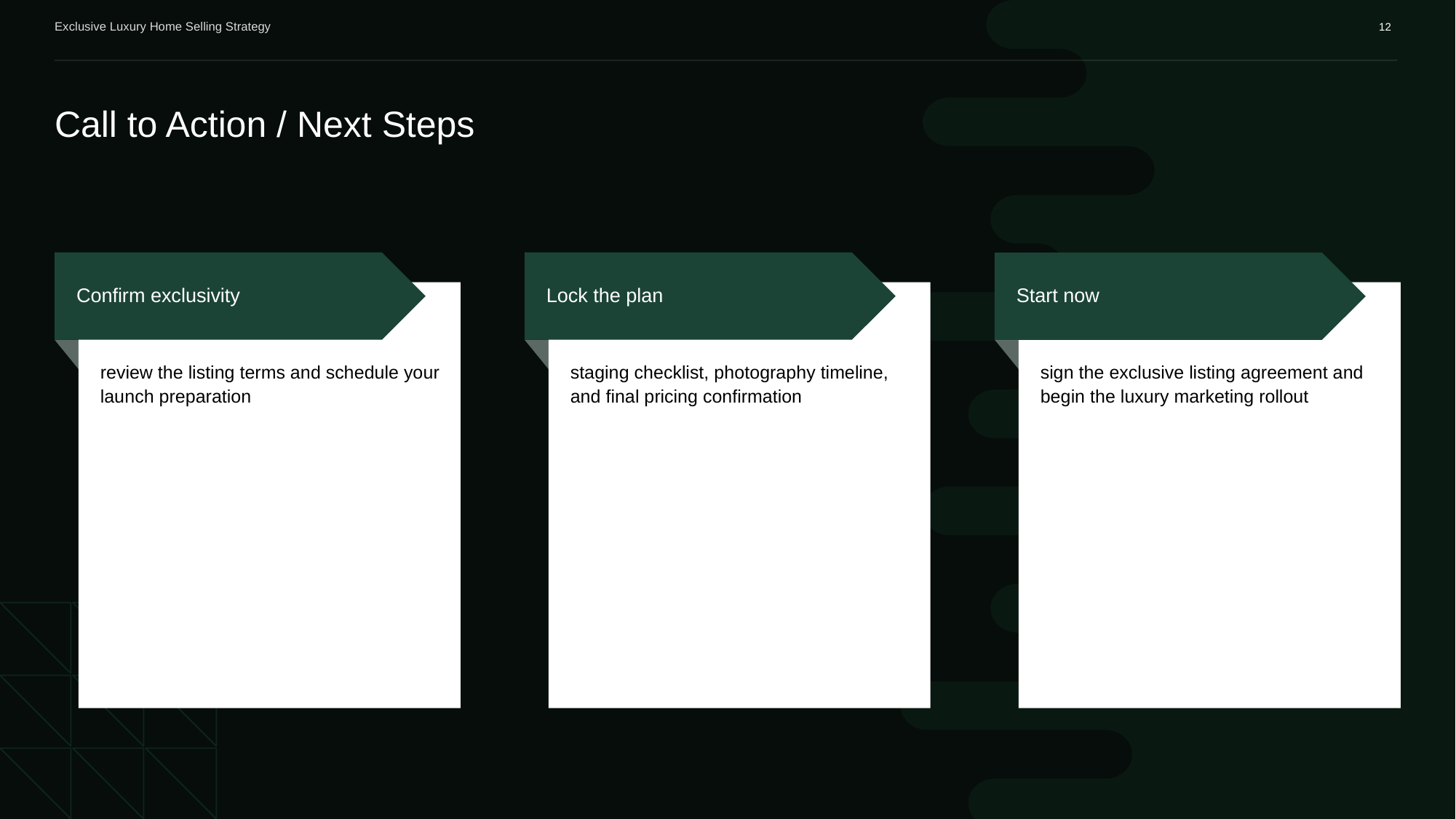

Exclusive Luxury Home Selling Strategy
12

Call to Action / Next Steps

Confirm exclusivity
Lock the plan
Start now

review the listing terms and schedule your launch preparation
staging checklist, photography timeline, and final pricing confirmation
sign the exclusive listing agreement and begin the luxury marketing rollout